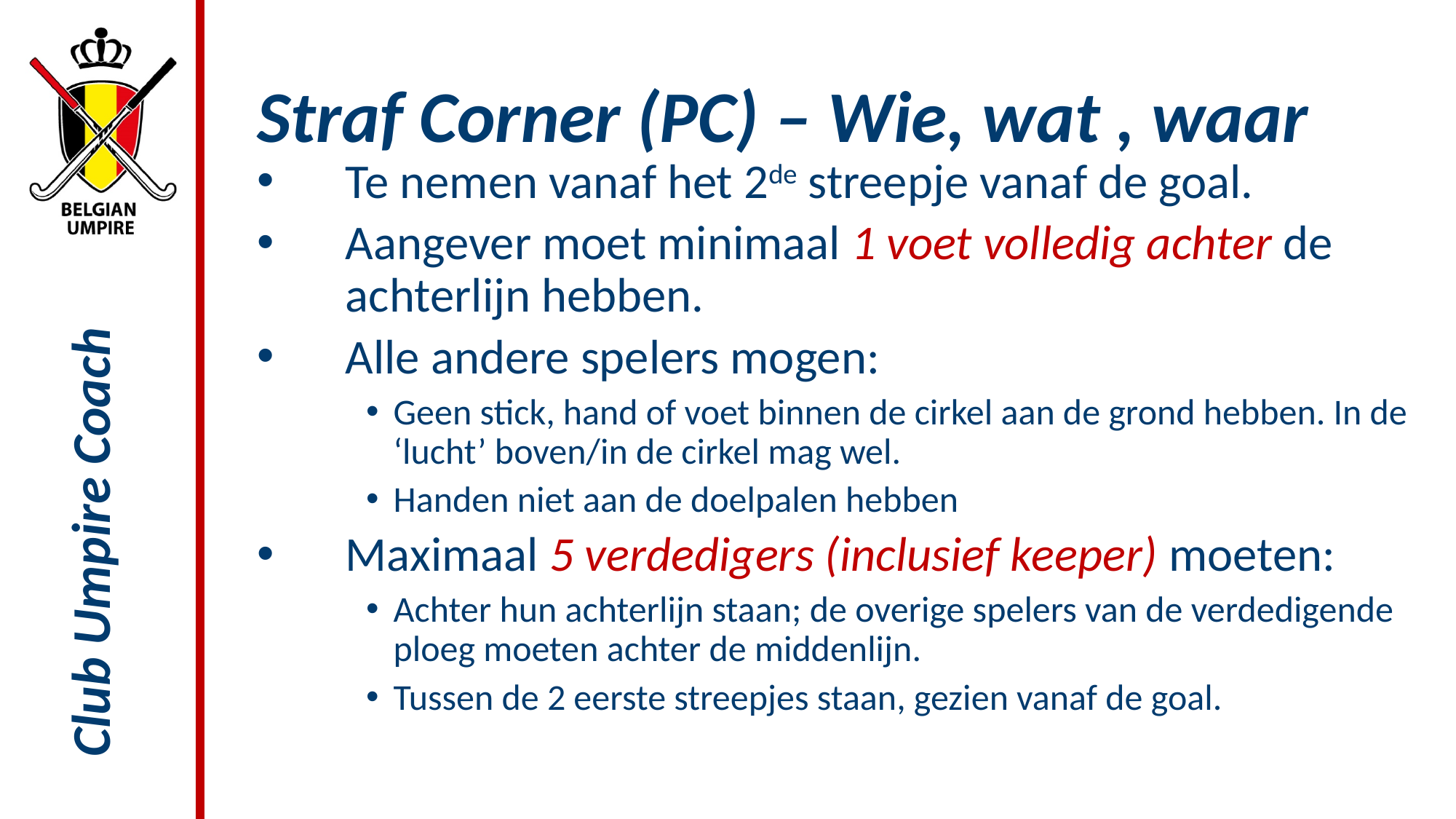

# Straf Corner (PC) – Wie, wat , waar
Te nemen vanaf het 2de streepje vanaf de goal.
Aangever moet minimaal 1 voet volledig achter de achterlijn hebben.
Alle andere spelers mogen:
Geen stick, hand of voet binnen de cirkel aan de grond hebben. In de ‘lucht’ boven/in de cirkel mag wel.
Handen niet aan de doelpalen hebben
Maximaal 5 verdedigers (inclusief keeper) moeten:
Achter hun achterlijn staan; de overige spelers van de verdedigende ploeg moeten achter de middenlijn.
Tussen de 2 eerste streepjes staan, gezien vanaf de goal.